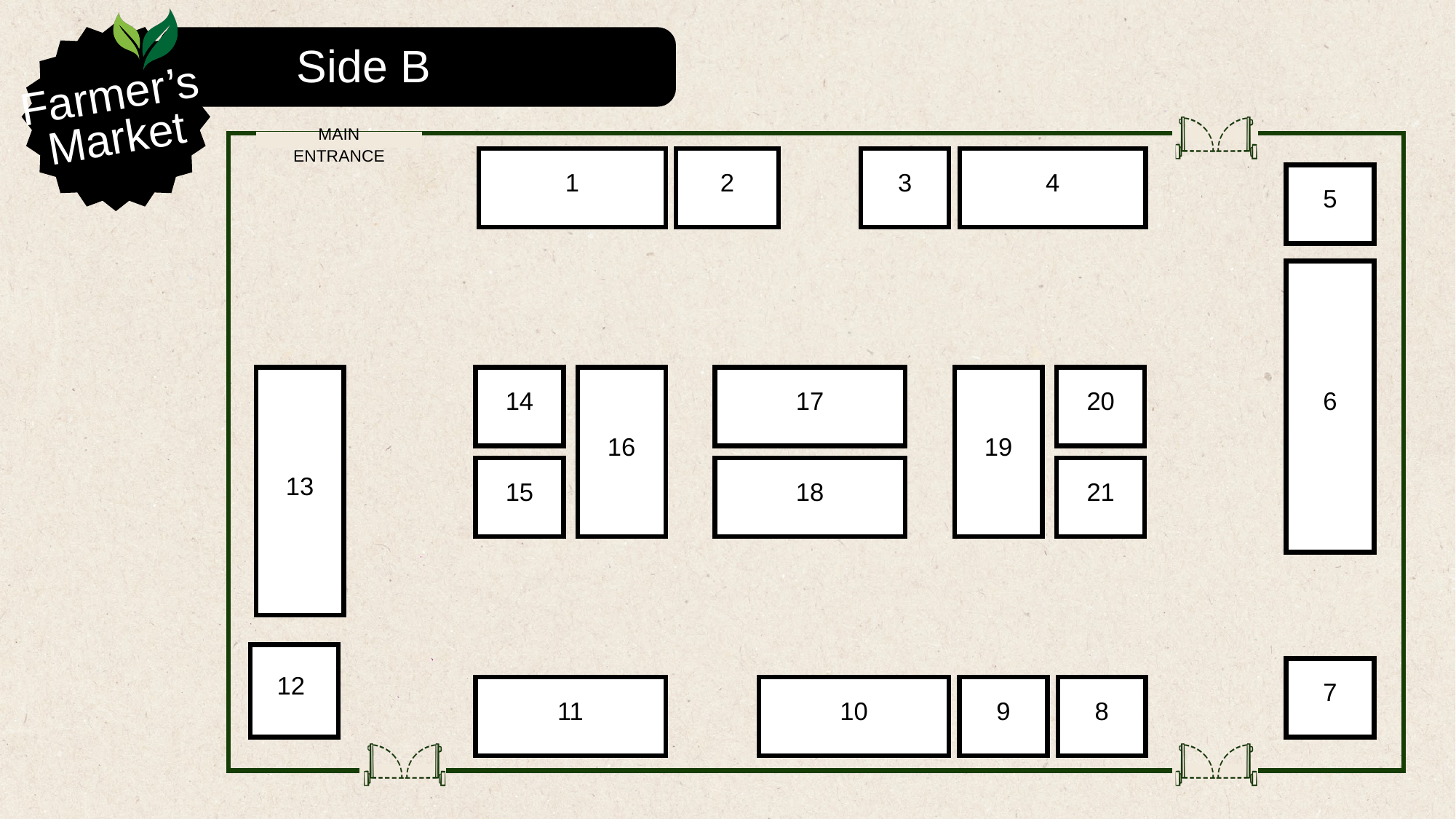

Side B
Farmer’s
Market

MAIN ENTRANCE

1

2

3

4

5

6

13

14

17

20

16

19

15

18

21

12

7

11

10

9

8